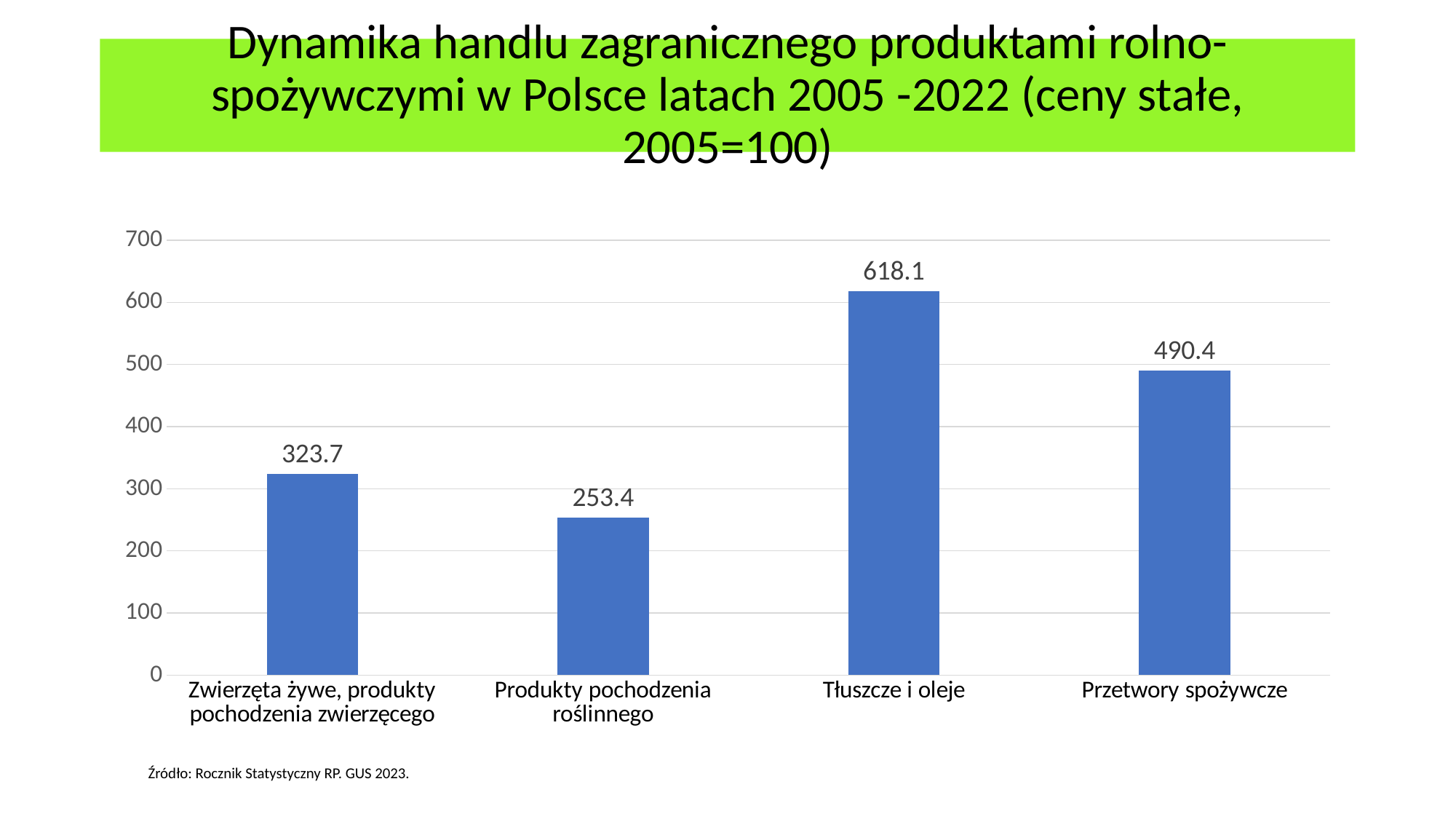

# Dynamika handlu zagranicznego produktami rolno-spożywczymi w Polsce latach 2005 -2022 (ceny stałe, 2005=100)

### Chart

| Category |  |
|---|---|
| Zwierzęta żywe, produkty pochodzenia zwierzęcego | 323.7 |
| Produkty pochodzenia roślinnego | 253.4 |
| Tłuszcze i oleje | 618.1 |
| Przetwory spożywcze | 490.4 |
Źródło: Rocznik Statystyczny RP. GUS 2023.